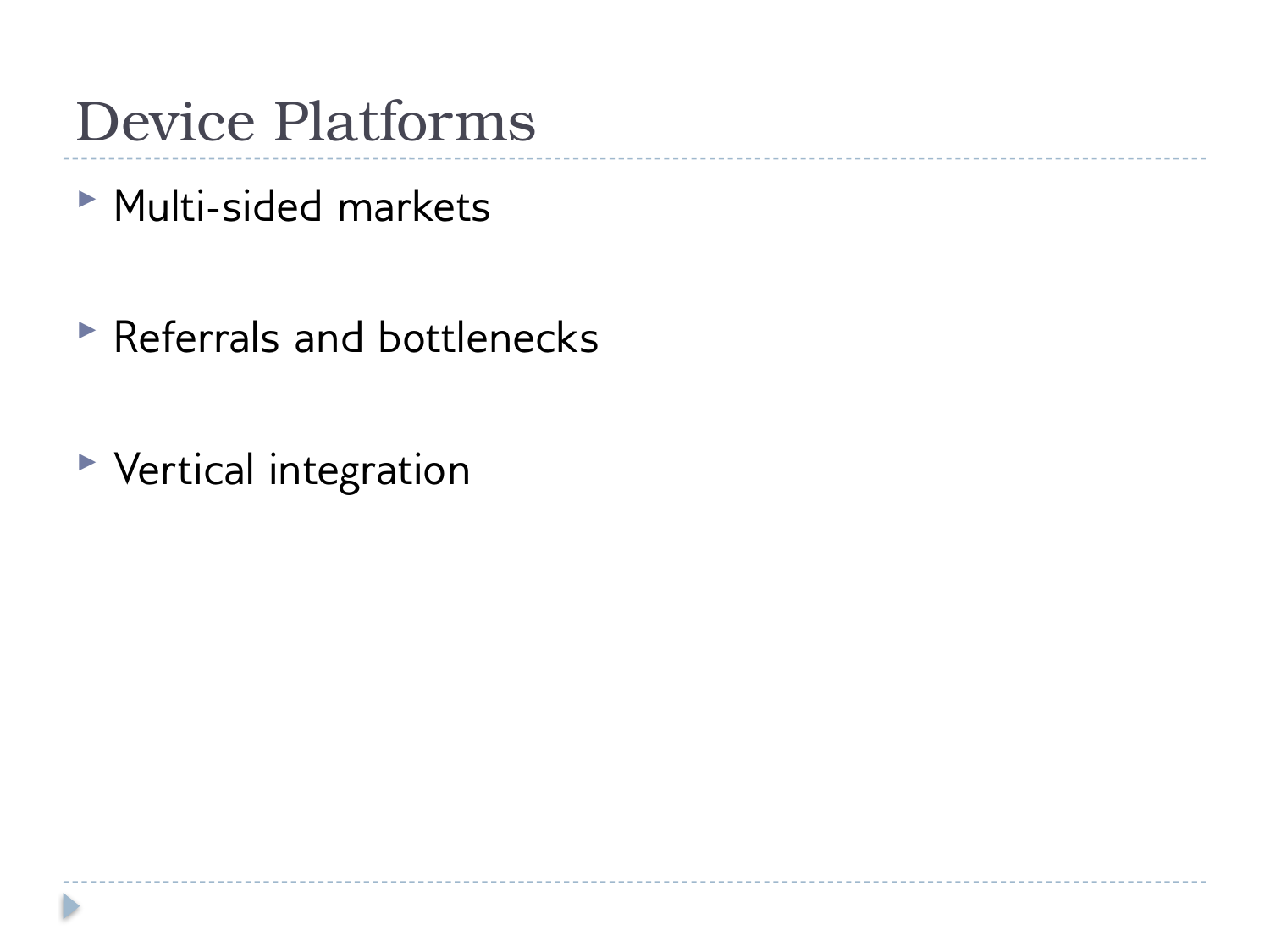

# Device Platforms
Multi-sided markets

Referrals and bottlenecks

Vertical integration